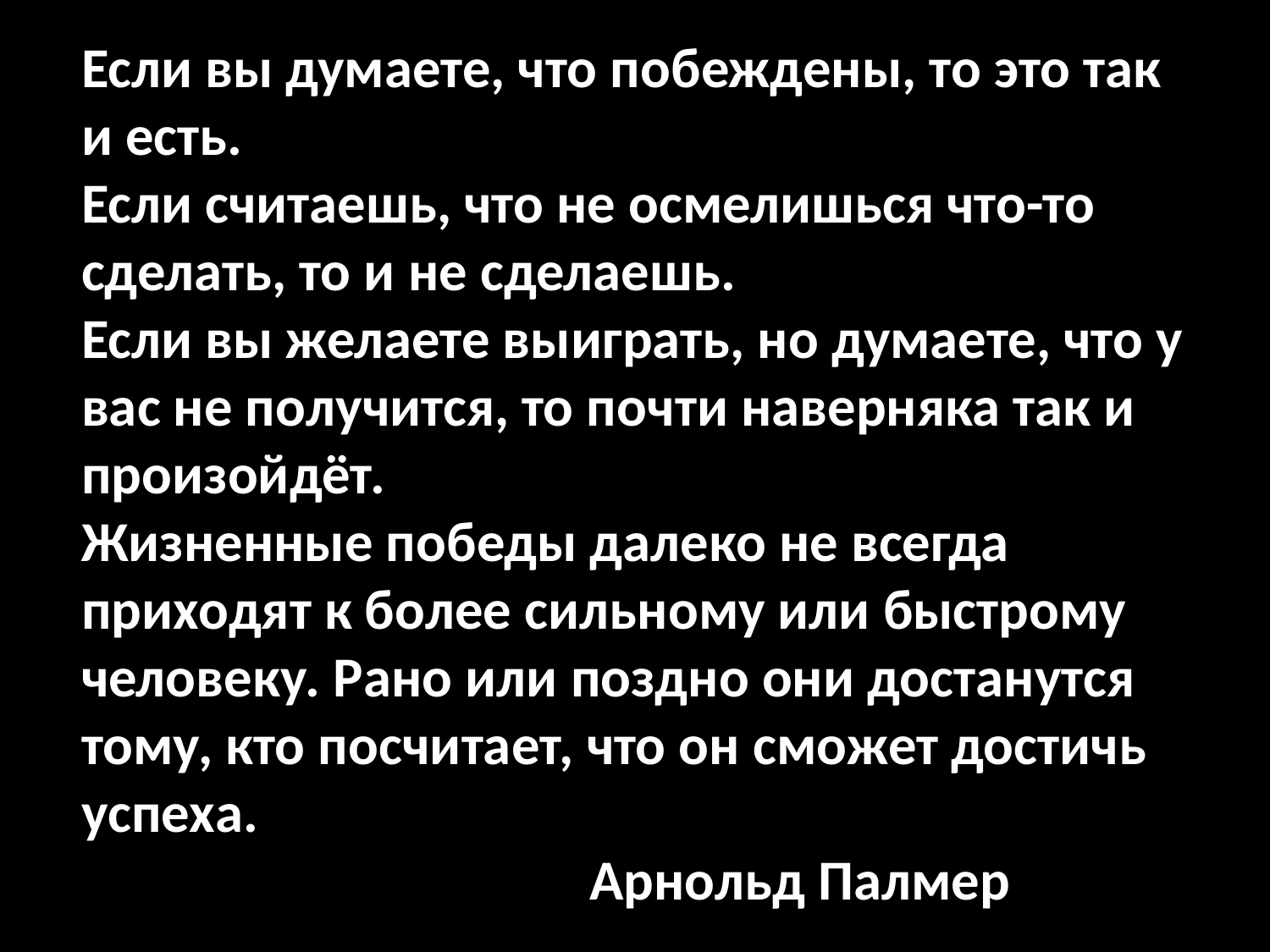

Если вы думаете, что побеждены, то это так и есть.
Если считаешь, что не осмелишься что-то сделать, то и не сделаешь.
Если вы желаете выиграть, но думаете, что у вас не получится, то почти наверняка так и произойдёт.
Жизненные победы далеко не всегда приходят к более сильному или быстрому человеку. Рано или поздно они достанутся тому, кто посчитает, что он сможет достичь успеха.
  				Арнольд Палмер